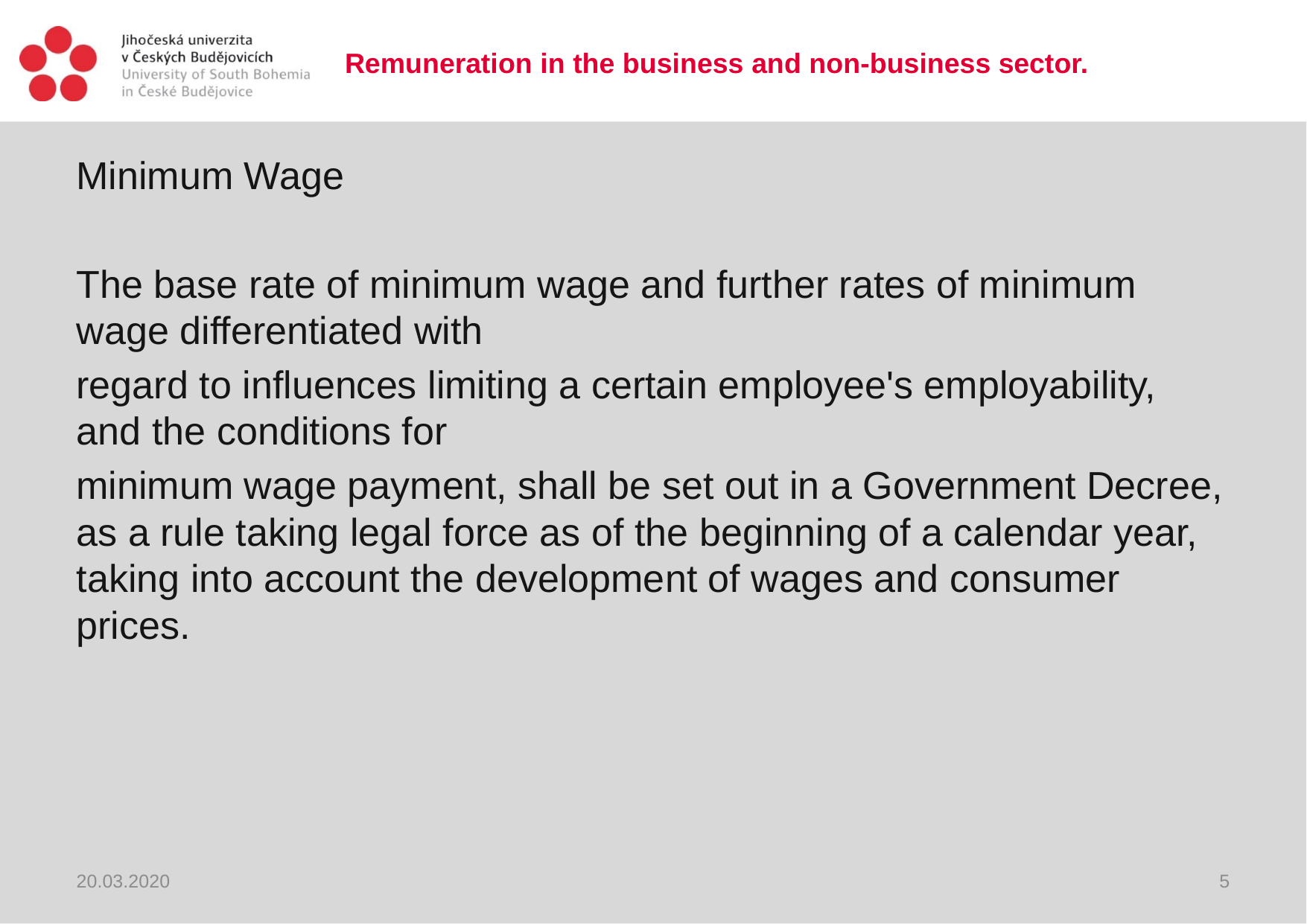

# Remuneration in the business and non-business sector.
Minimum Wage

The base rate of minimum wage and further rates of minimum wage differentiated with
regard to influences limiting a certain employee's employability, and the conditions for
minimum wage payment, shall be set out in a Government Decree, as a rule taking legal force as of the beginning of a calendar year, taking into account the development of wages and consumer prices.
20.03.2020
5